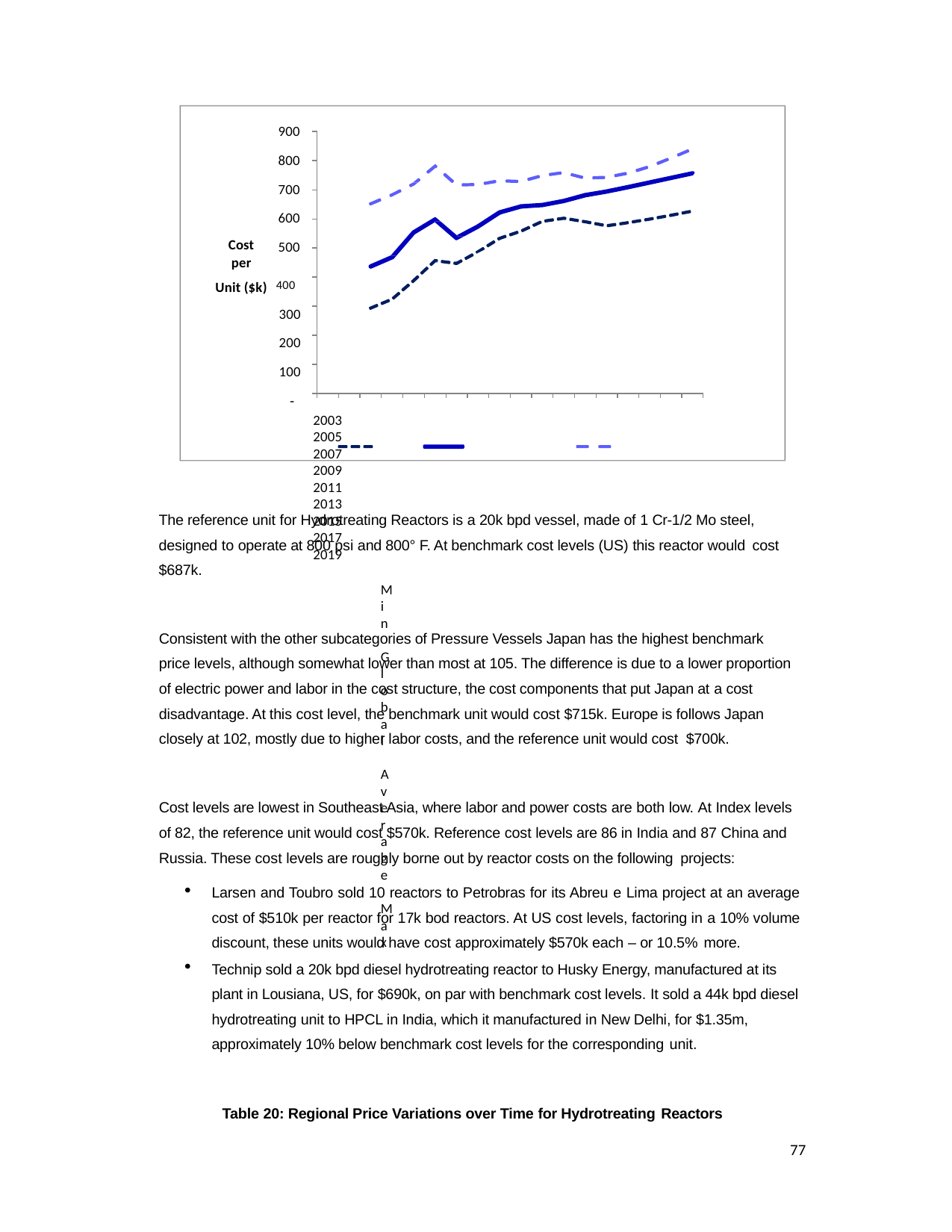

900
800
700
600

Cost
500

per
Unit ($k)  400
300
200
100
‐
2003    2005    2007    2009    2011    2013    2015    2017   2019

Min	Global Average	Max

The reference unit for Hydrotreating Reactors is a 20k bpd vessel, made of 1 Cr-1/2 Mo steel,  designed to operate at 800 psi and 800° F. At benchmark cost levels (US) this reactor would cost
$687k.
Consistent with the other subcategories of Pressure Vessels Japan has the highest benchmark  price levels, although somewhat lower than most at 105. The difference is due to a lower proportion  of electric power and labor in the cost structure, the cost components that put Japan at a cost  disadvantage. At this cost level, the benchmark unit would cost $715k. Europe is follows Japan  closely at 102, mostly due to higher labor costs, and the reference unit would cost $700k.
Cost levels are lowest in Southeast Asia, where labor and power costs are both low. At Index levels  of 82, the reference unit would cost $570k. Reference cost levels are 86 in India and 87 China and  Russia. These cost levels are roughly borne out by reactor costs on the following projects:
Larsen and Toubro sold 10 reactors to Petrobras for its Abreu e Lima project at an average  cost of $510k per reactor for 17k bod reactors. At US cost levels, factoring in a 10% volume  discount, these units would have cost approximately $570k each – or 10.5% more.
Technip sold a 20k bpd diesel hydrotreating reactor to Husky Energy, manufactured at its  plant in Lousiana, US, for $690k, on par with benchmark cost levels. It sold a 44k bpd diesel  hydrotreating unit to HPCL in India, which it manufactured in New Delhi, for $1.35m,  approximately 10% below benchmark cost levels for the corresponding unit.
Table 20: Regional Price Variations over Time for Hydrotreating Reactors
77